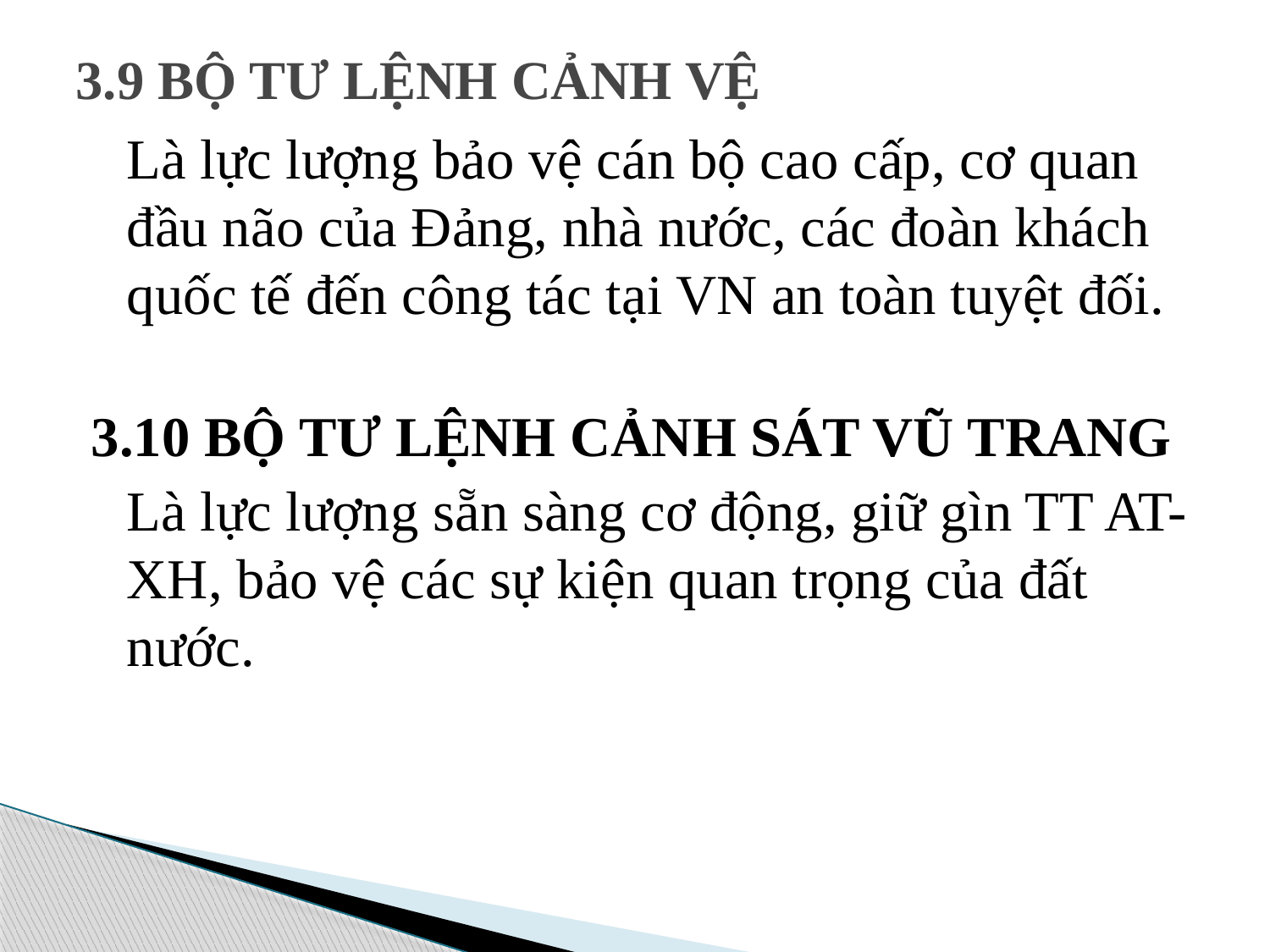

# 3.9 BỘ TƯ LỆNH CẢNH VỆ
	Là lực lượng bảo vệ cán bộ cao cấp, cơ quan đầu não của Đảng, nhà nước, các đoàn khách quốc tế đến công tác tại VN an toàn tuyệt đối.
3.10 BỘ TƯ LỆNH CẢNH SÁT VŨ TRANG
	Là lực lượng sẵn sàng cơ động, giữ gìn TT AT-XH, bảo vệ các sự kiện quan trọng của đất nước.